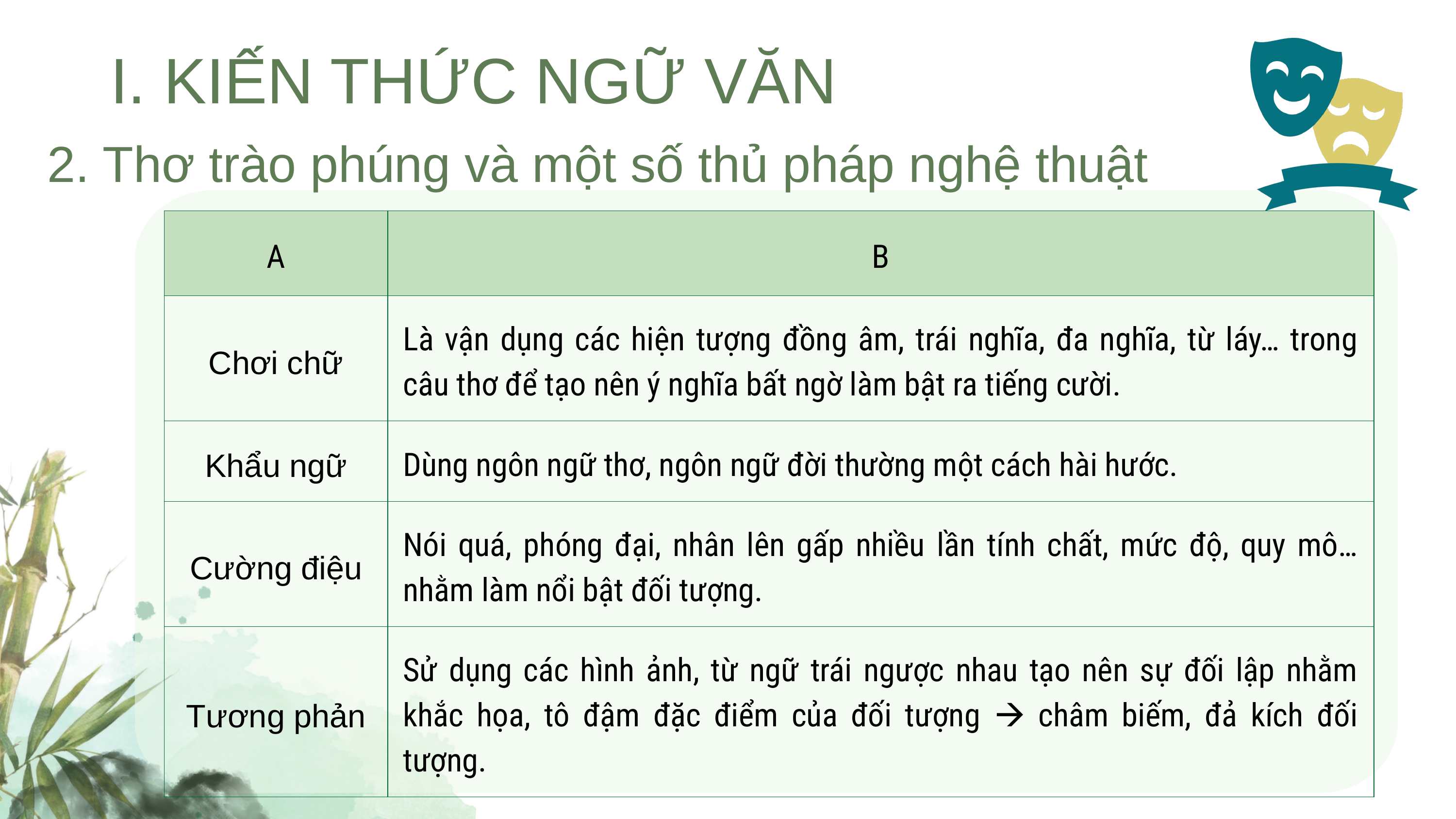

I. KIẾN THỨC NGỮ VĂN

2. Thơ trào phúng và một số thủ pháp nghệ thuật

| A | B |
| --- | --- |
| Chơi chữ | Là vận dụng các hiện tượng đồng âm, trái nghĩa, đa nghĩa, từ láy… trong câu thơ để tạo nên ý nghĩa bất ngờ làm bật ra tiếng cười. |
| Khẩu ngữ | Dùng ngôn ngữ thơ, ngôn ngữ đời thường một cách hài hước. |
| Cường điệu | Nói quá, phóng đại, nhân lên gấp nhiều lần tính chất, mức độ, quy mô… nhằm làm nổi bật đối tượng. |
| Tương phản | Sử dụng các hình ảnh, từ ngữ trái ngược nhau tạo nên sự đối lập nhằm khắc họa, tô đậm đặc điểm của đối tượng 🡪 châm biếm, đả kích đối tượng. |